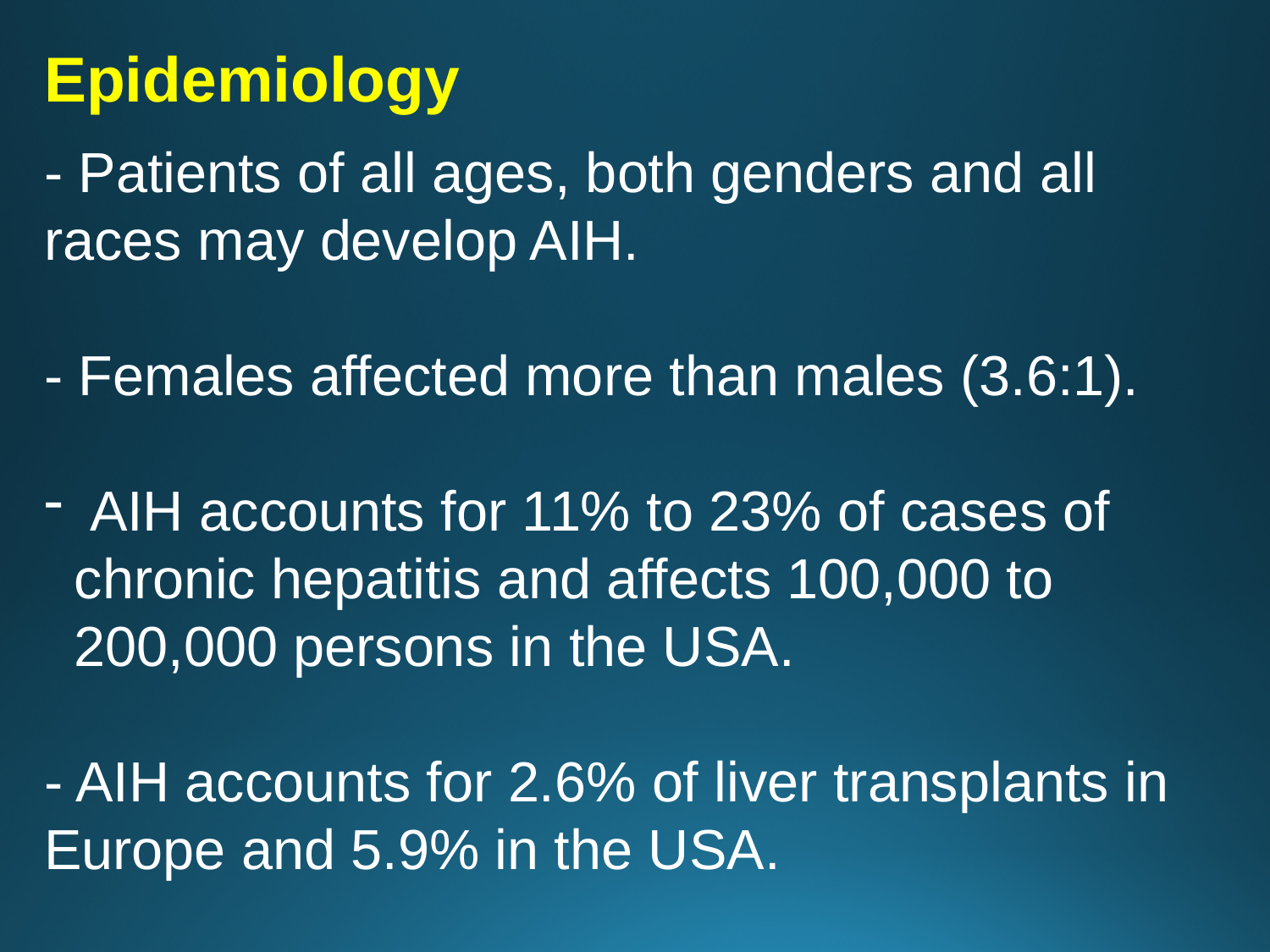

Epidemiology

- Patients of all ages, both genders and all races may develop AIH.

- Females affected more than males (3.6:1).

 AIH accounts for 11% to 23% of cases of chronic hepatitis and affects 100,000 to 200,000 persons in the USA.

- AIH accounts for 2.6% of liver transplants in Europe and 5.9% in the USA.